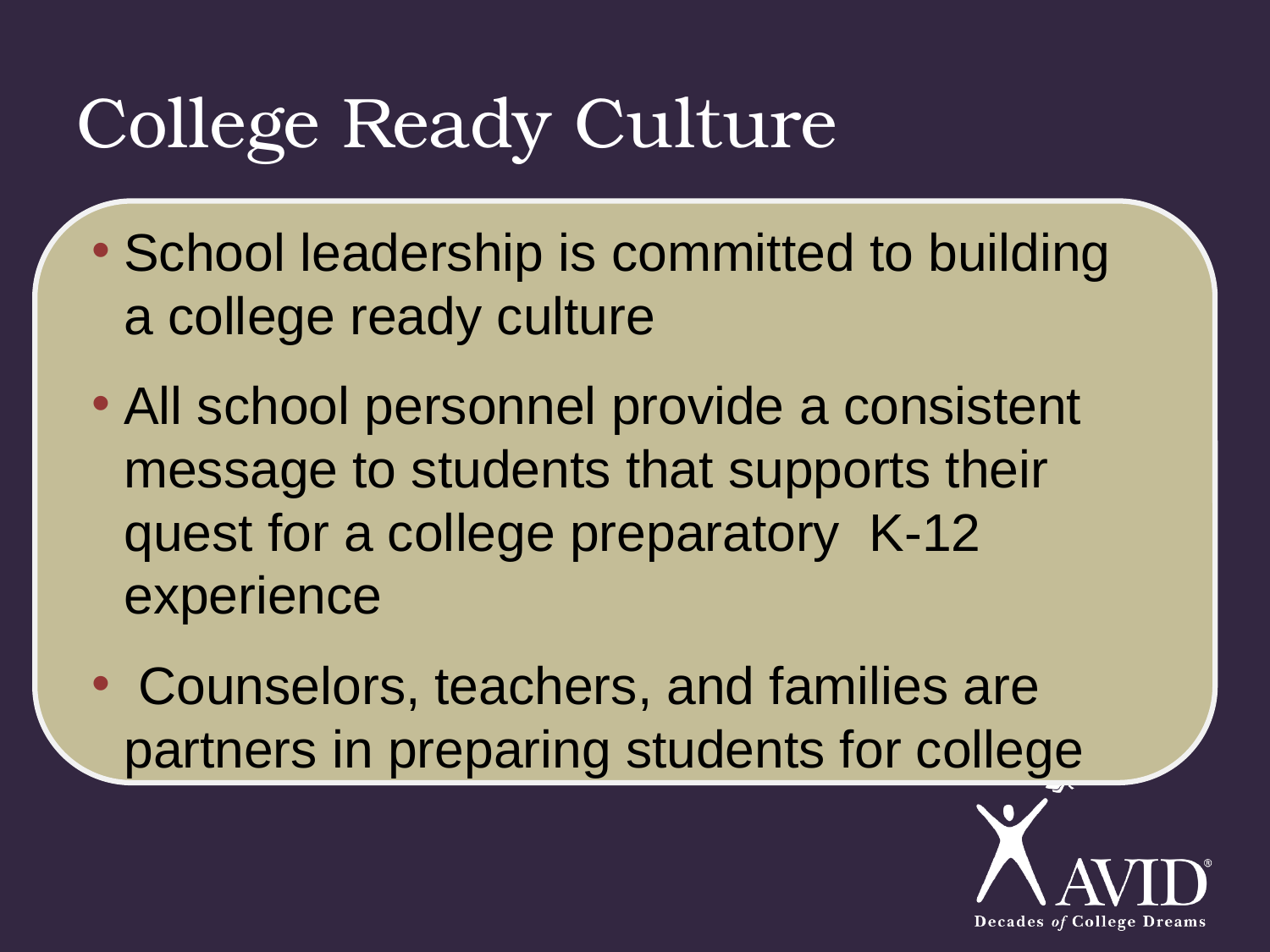

College Ready Culture

School leadership is committed to building a college ready culture
All school personnel provide a consistent message to students that supports their quest for a college preparatory  K-12 experience
 Counselors, teachers, and families are partners in preparing students for college